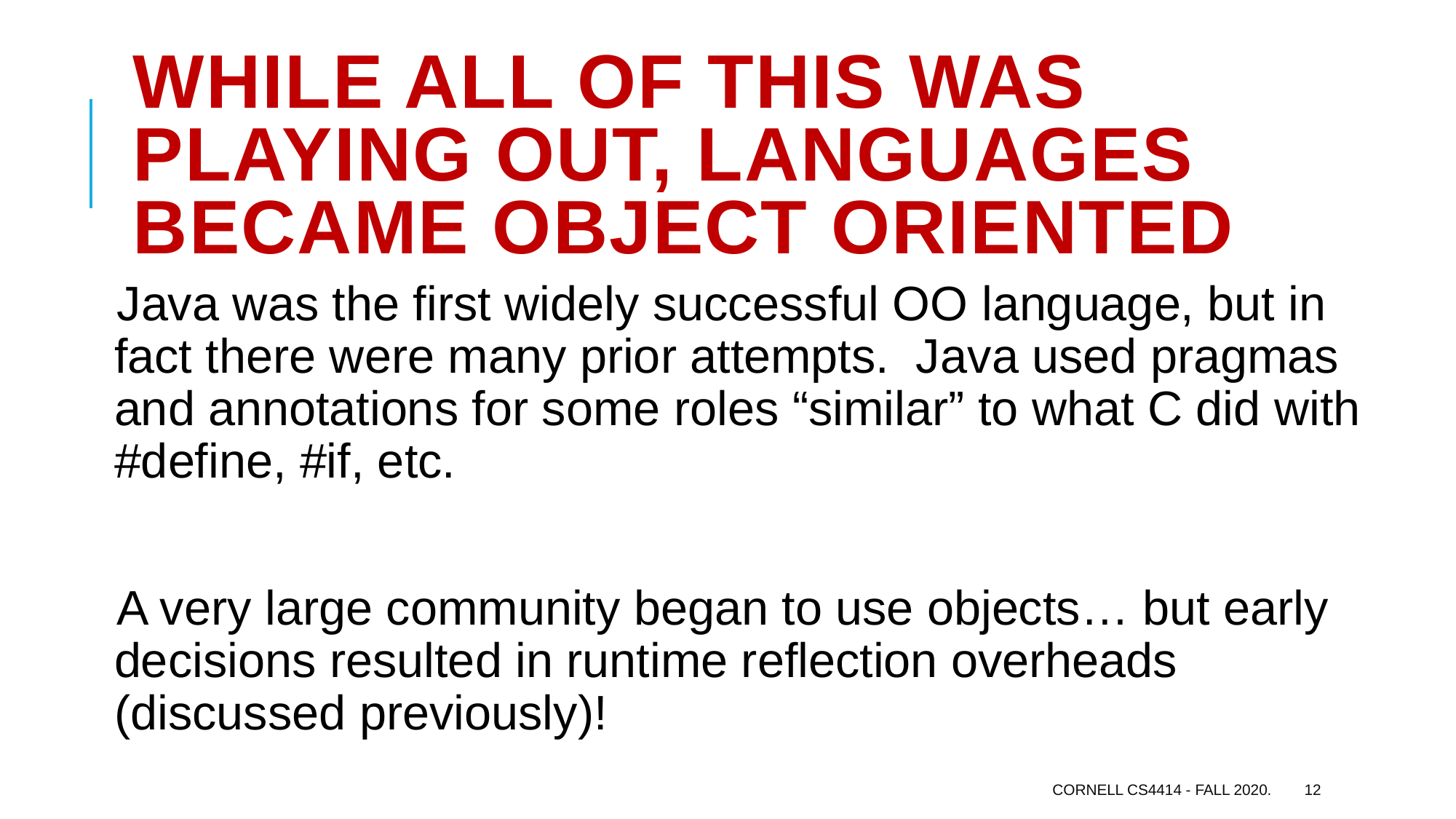

# While all of this was playing out, languages became object oriented
Java was the first widely successful OO language, but in fact there were many prior attempts.  Java used pragmas and annotations for some roles “similar” to what C did with #define, #if, etc.

A very large community began to use objects… but early decisions resulted in runtime reflection overheads (discussed previously)!

Cornell CS4414 - Fall 2020.
12